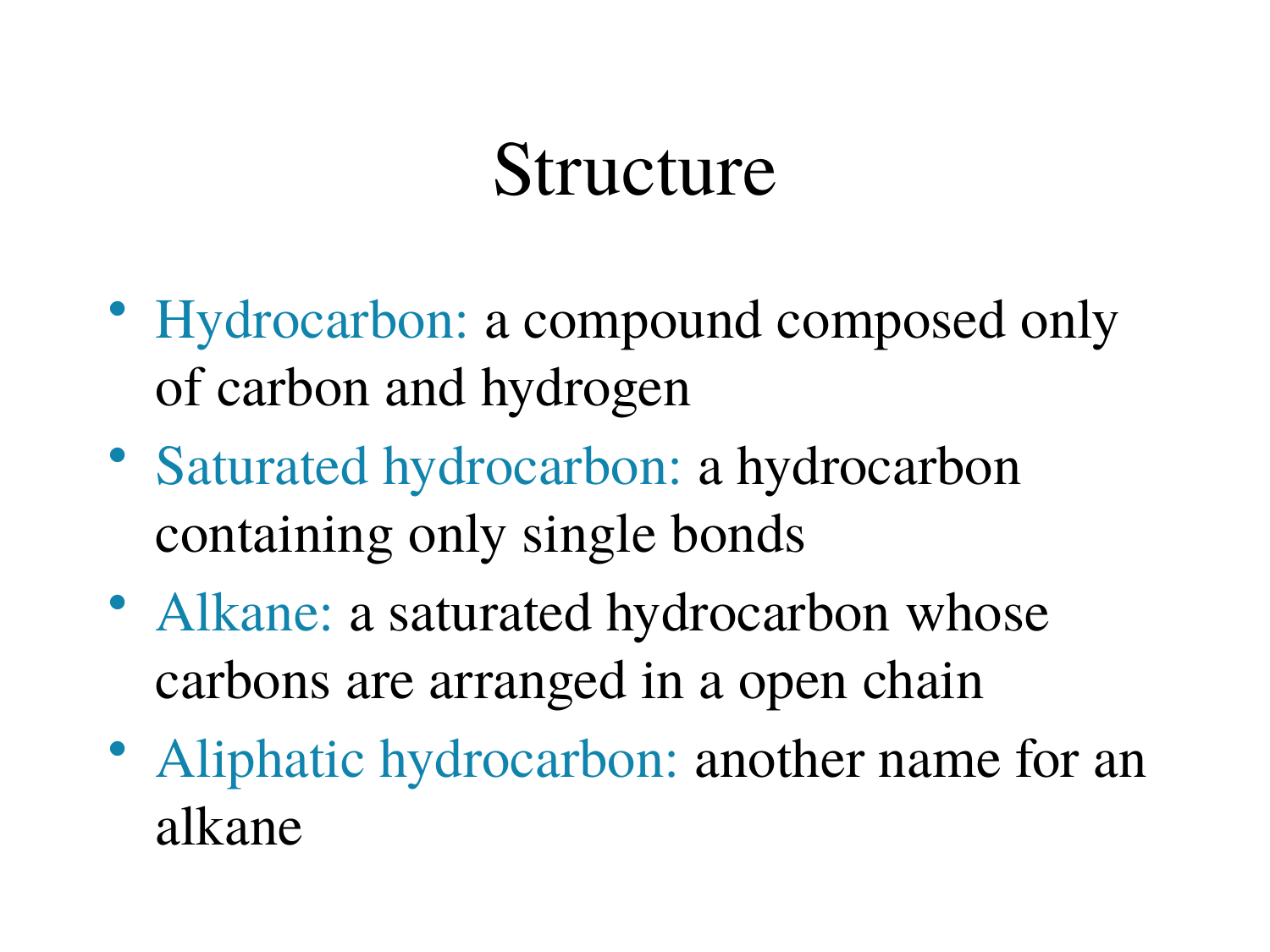

# Structure
Hydrocarbon: a compound composed only of carbon and hydrogen
Saturated hydrocarbon: a hydrocarbon containing only single bonds
Alkane: a saturated hydrocarbon whose carbons are arranged in a open chain
Aliphatic hydrocarbon: another name for an alkane